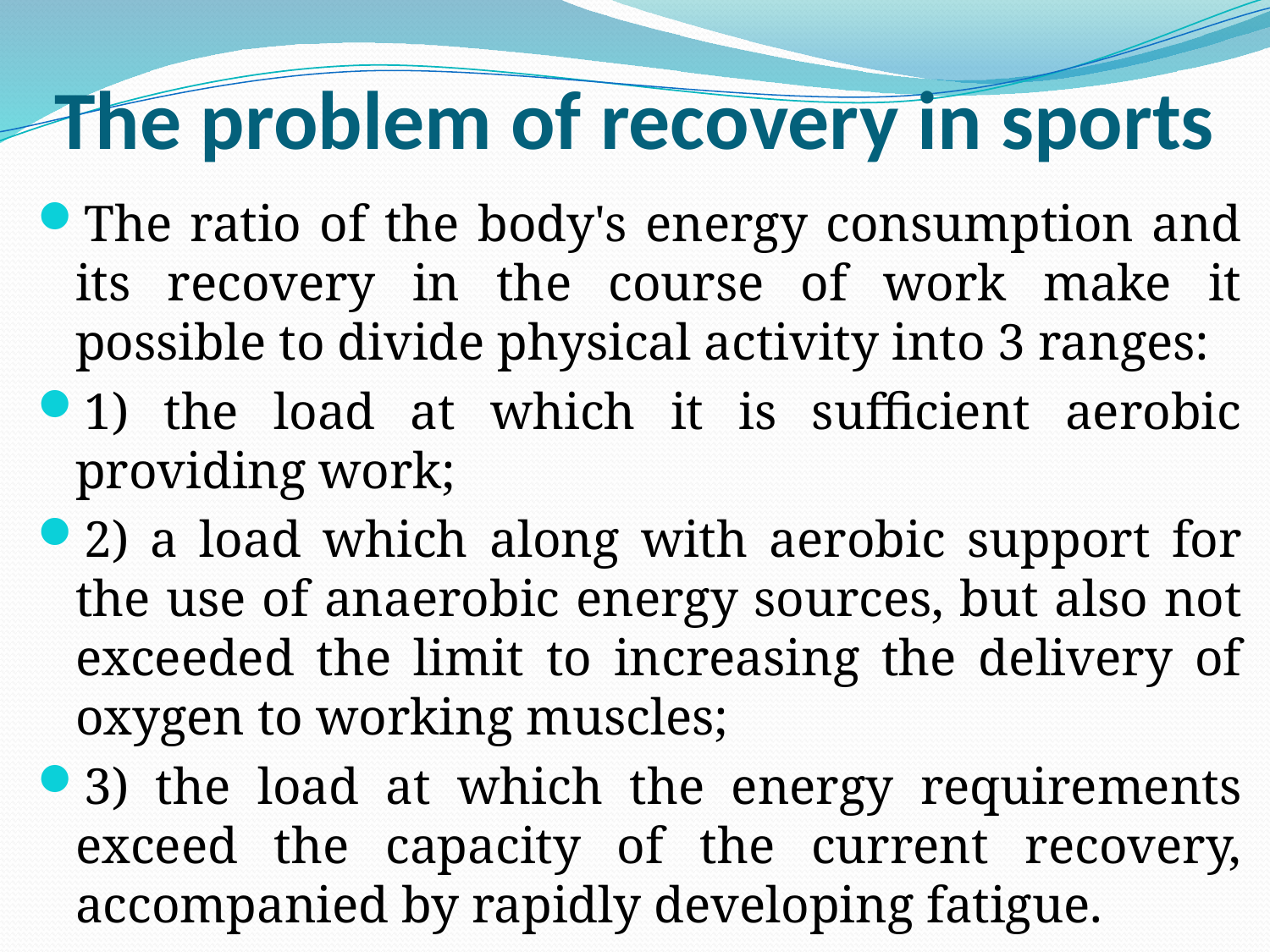

# The problem of recovery in sports
The ratio of the body's energy consumption and its recovery in the course of work make it possible to divide physical activity into 3 ranges:
1) the load at which it is sufficient aerobic providing work;
2) a load which along with aerobic support for the use of anaerobic energy sources, but also not exceeded the limit to increasing the delivery of oxygen to working muscles;
3) the load at which the energy requirements exceed the capacity of the current recovery, accompanied by rapidly developing fatigue.